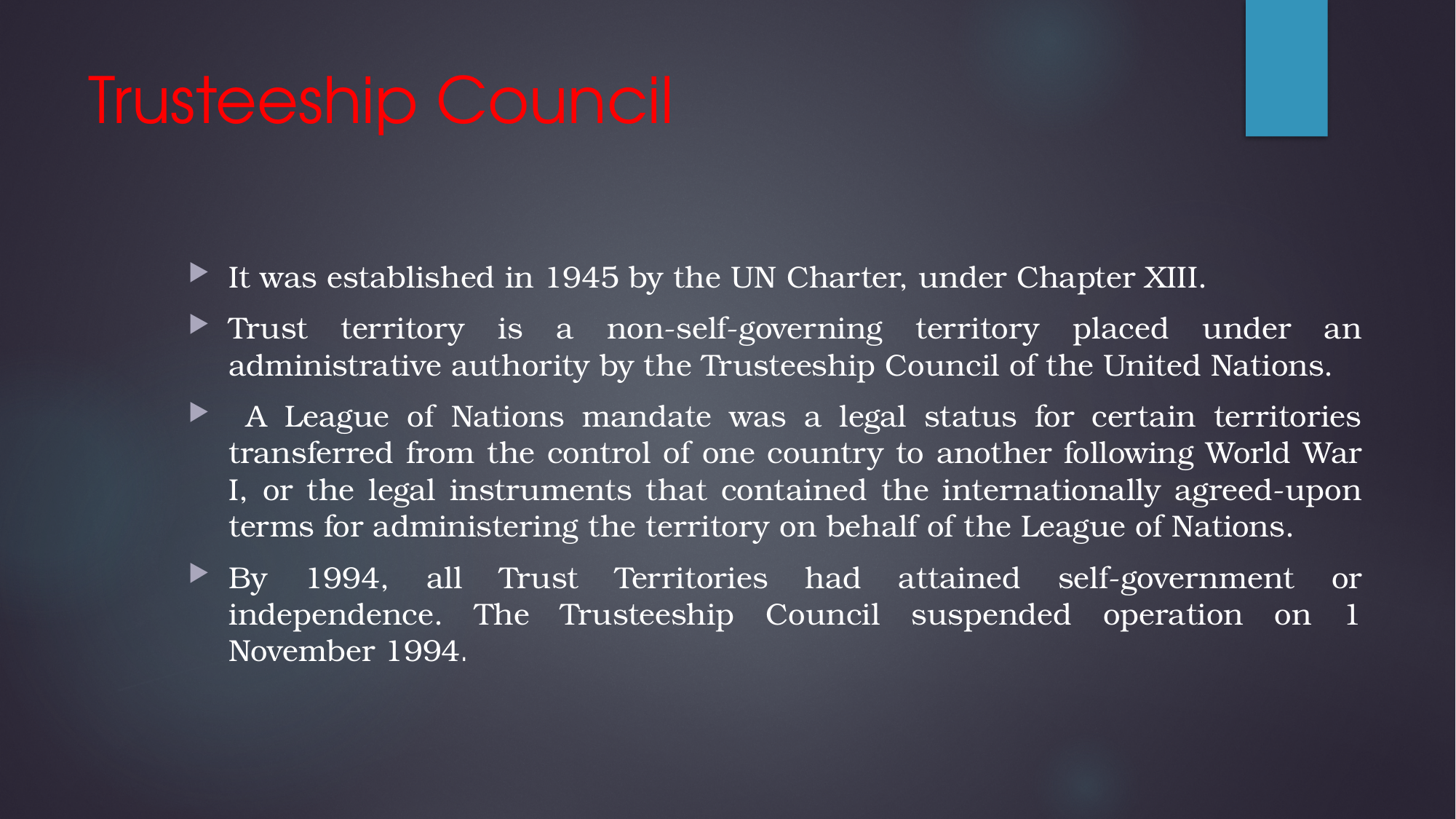

# Trusteeship Council
It was established in 1945 by the UN Charter, under Chapter XIII.
Trust territory is a non-self-governing territory placed under an administrative authority by the Trusteeship Council of the United Nations.
 A League of Nations mandate was a legal status for certain territories transferred from the control of one country to another following World War I, or the legal instruments that contained the internationally agreed-upon terms for administering the territory on behalf of the League of Nations.
By 1994, all Trust Territories had attained self-government or independence. The Trusteeship Council suspended operation on 1 November 1994.